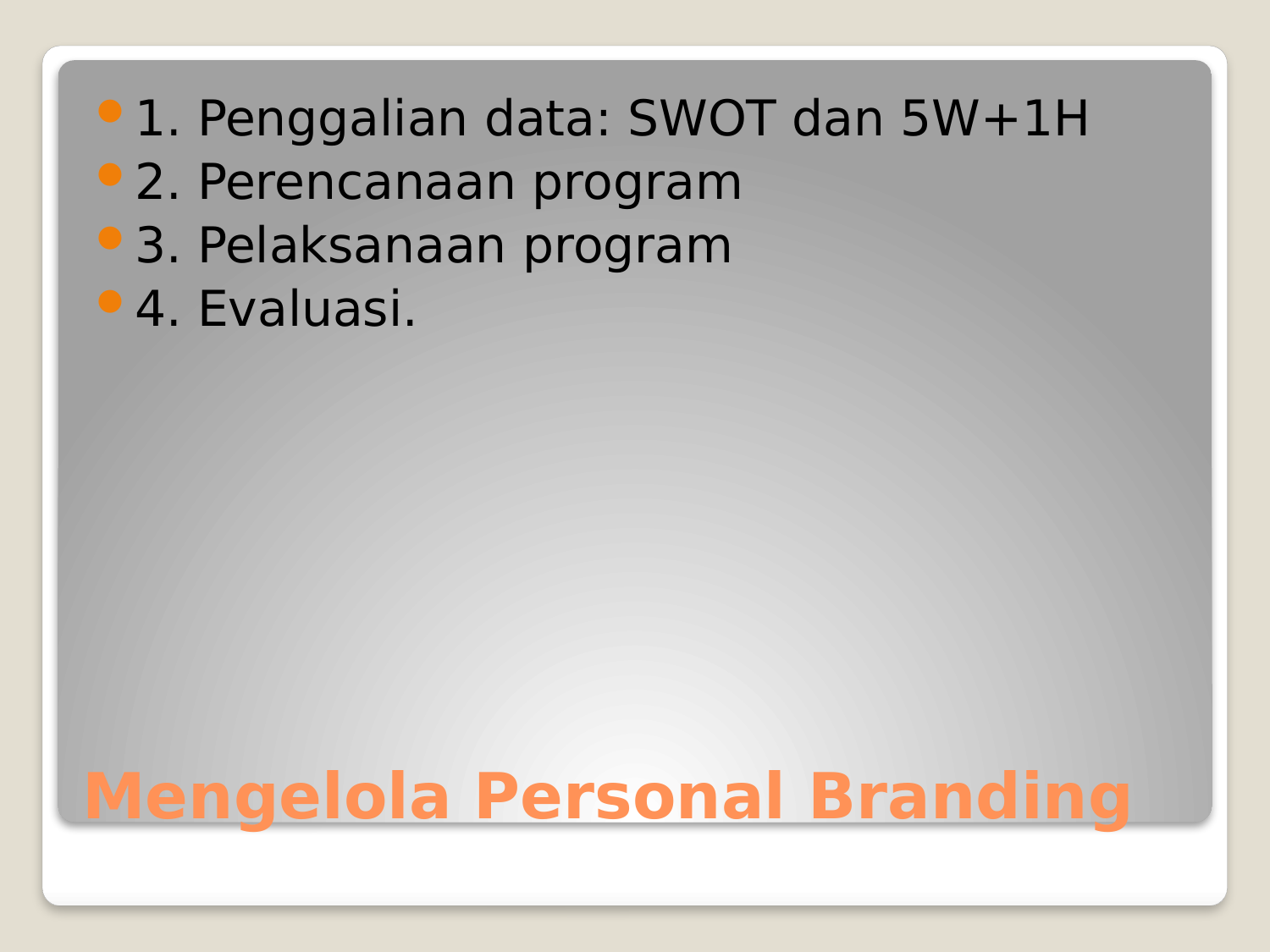

1. Penggalian data: SWOT dan 5W+1H
2. Perencanaan program
3. Pelaksanaan program
4. Evaluasi.
# Mengelola Personal Branding